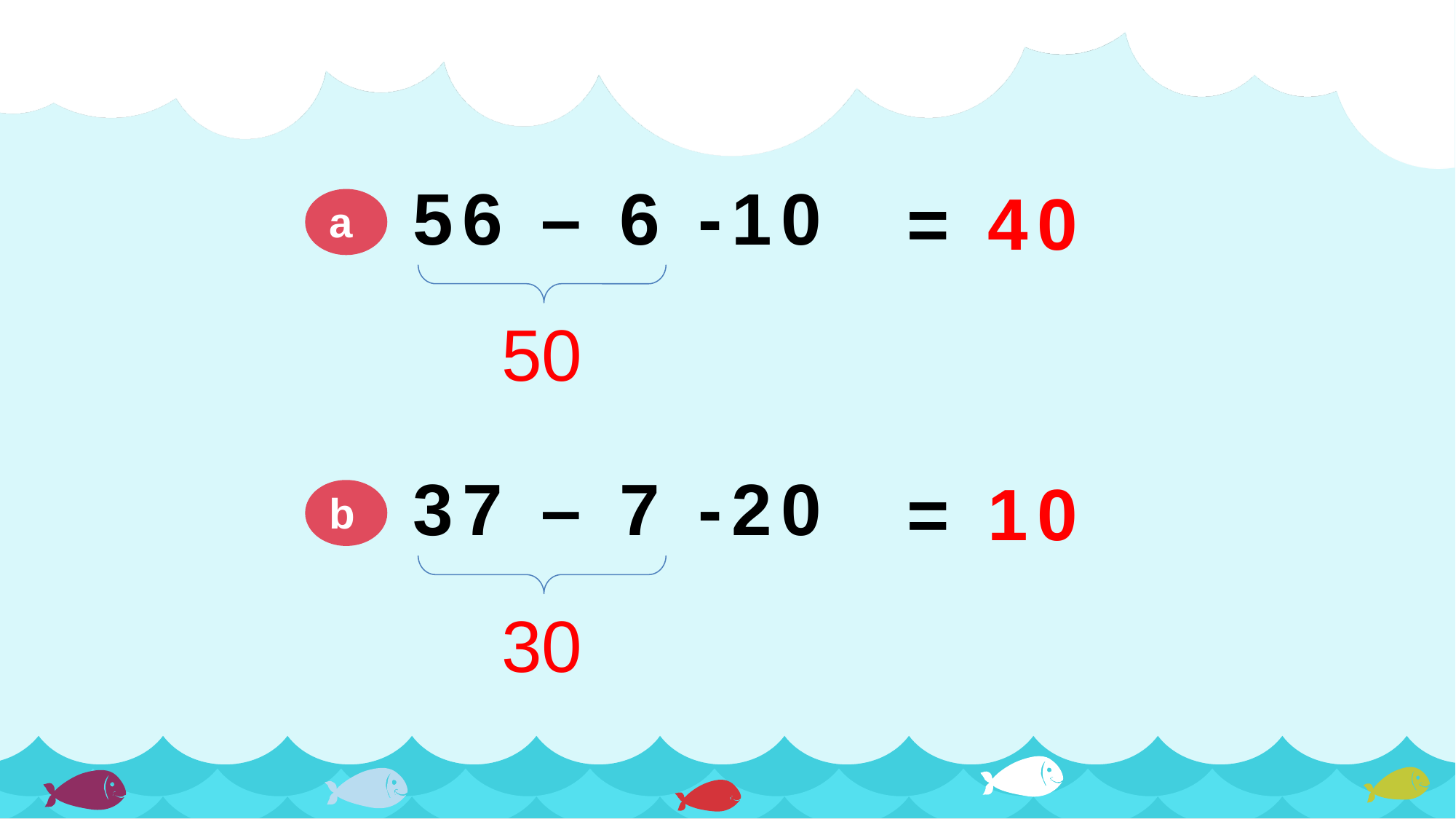

56 – 6 -10

= 40
a

50
37 – 7 -20

= 10
b

30